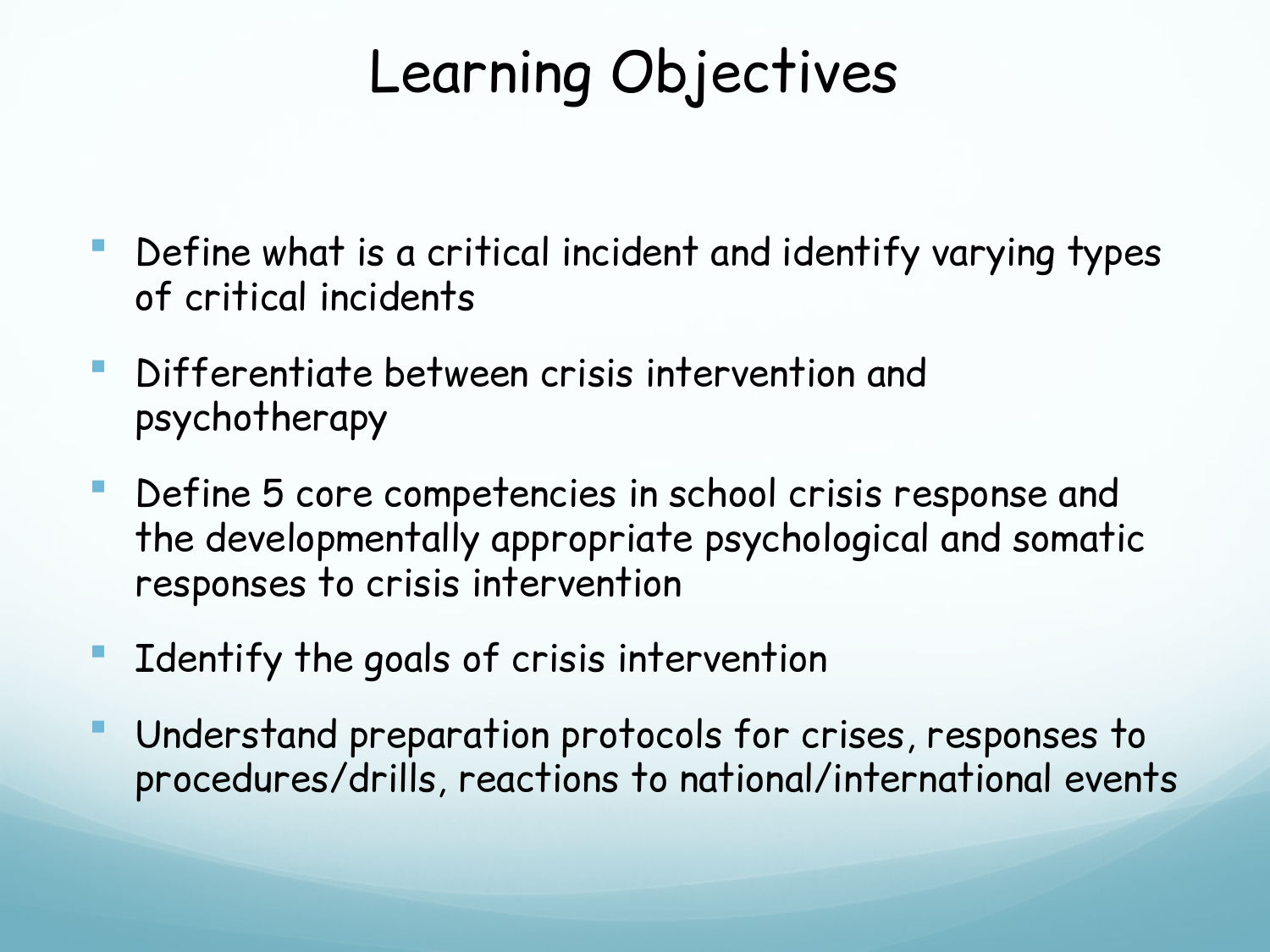

# Learning Objectives
Define what is a critical incident and identify varying types of critical incidents
Differentiate between crisis intervention and psychotherapy
Define 5 core competencies in school crisis response and the developmentally appropriate psychological and somatic responses to crisis intervention
Identify the goals of crisis intervention
Understand preparation protocols for crises, responses to procedures/drills, reactions to national/international events